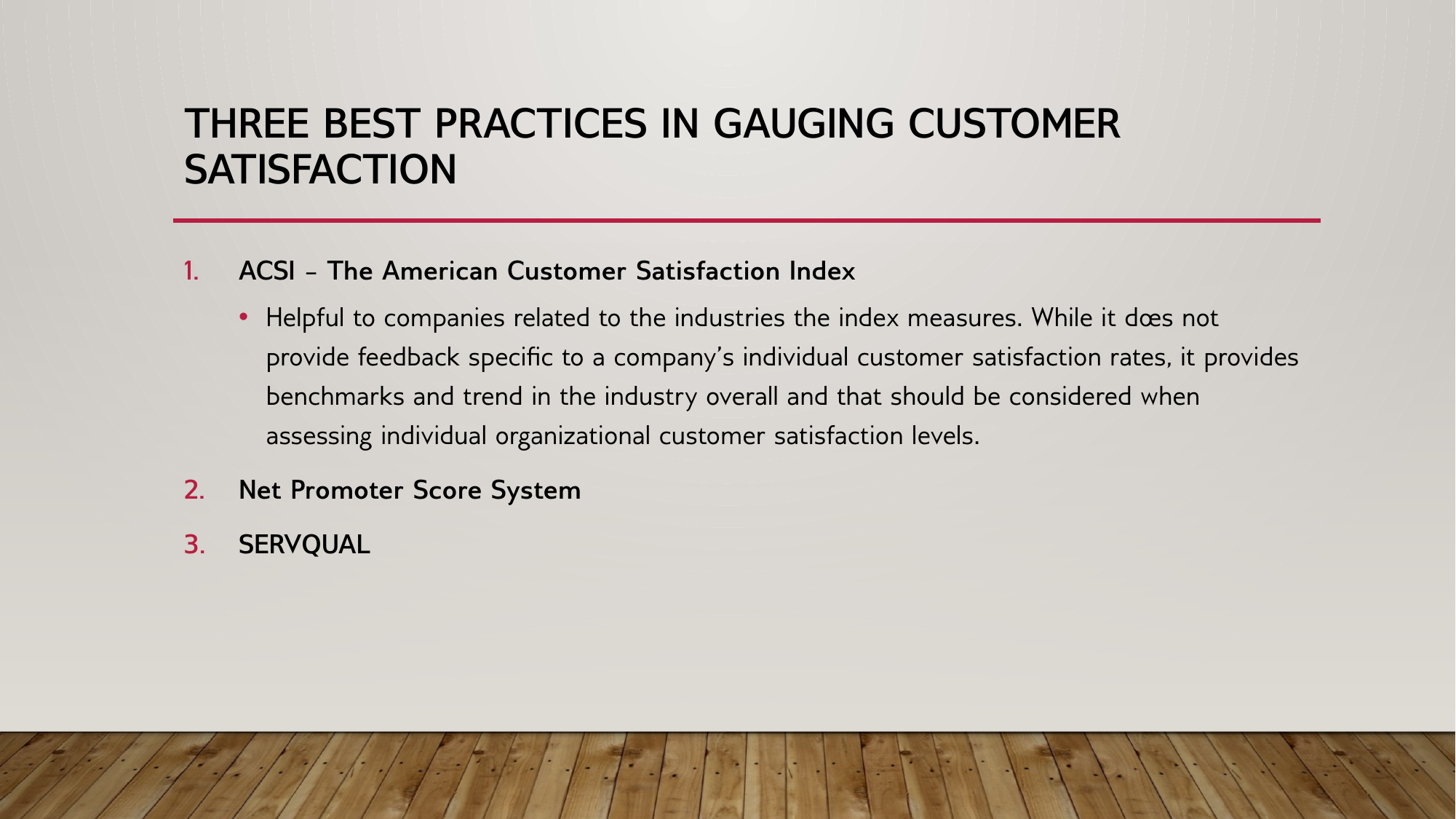

# Three Best Practices in gauging customer satisfaction
ACSI – The American Customer Satisfaction Index
Helpful to companies related to the industries the index measures. While it does not provide feedback specific to a company’s individual customer satisfaction rates, it provides benchmarks and trend in the industry overall and that should be considered when assessing individual organizational customer satisfaction levels.
Net Promoter Score System
SERVQUAL